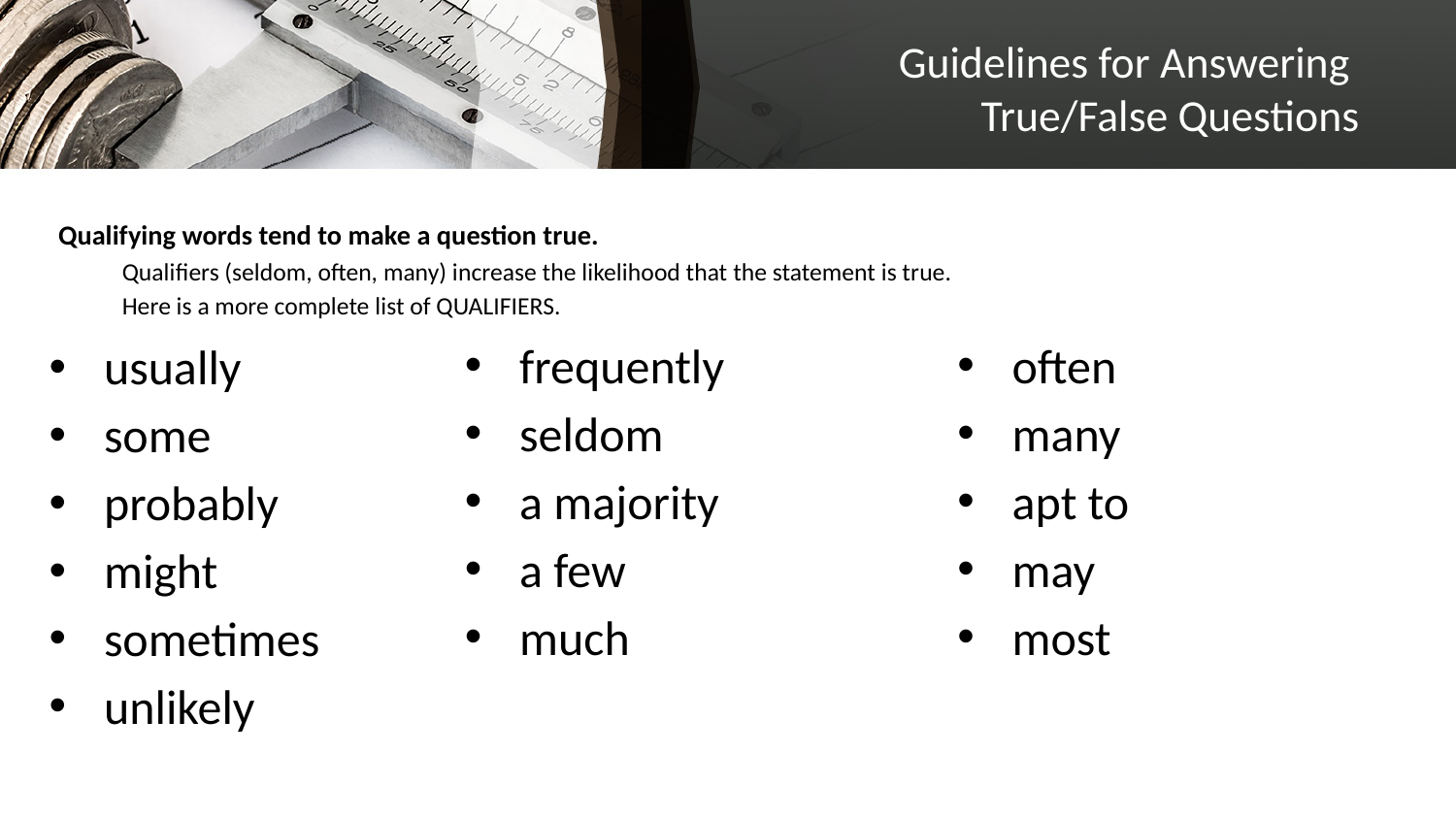

# Guidelines for Answering True/False Questions
Qualifying words tend to make a question true.
Qualifiers (seldom, often, many) increase the likelihood that the statement is true.
Here is a more complete list of QUALIFIERS.
frequently
seldom
a majority
a few
much
often
many
apt to
may
most
usually
some
probably
might
sometimes
unlikely